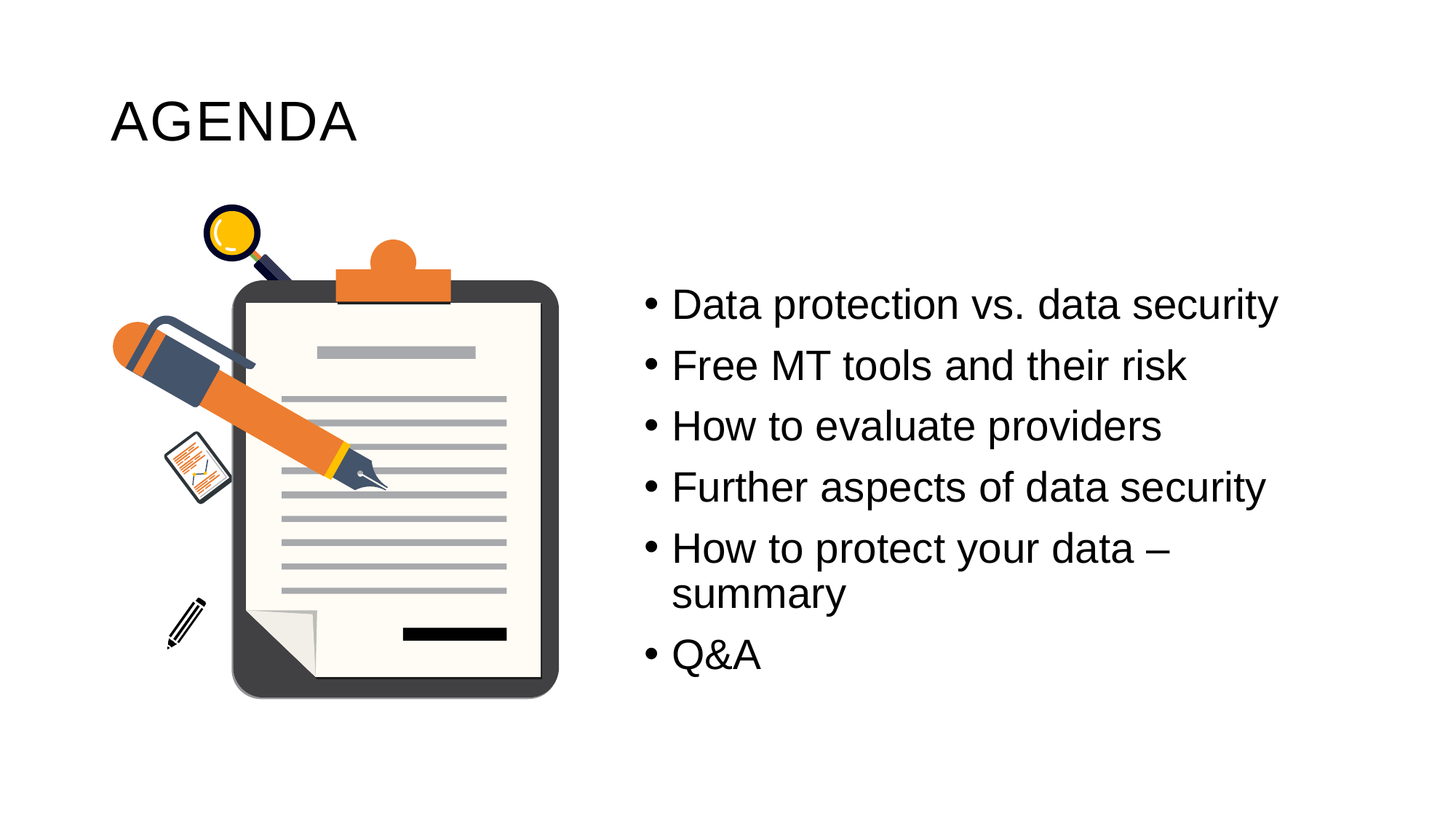

# Agenda

Data protection vs. data security
Free MT tools and their risk
How to evaluate providers
Further aspects of data security
How to protect your data – summary
Q&A